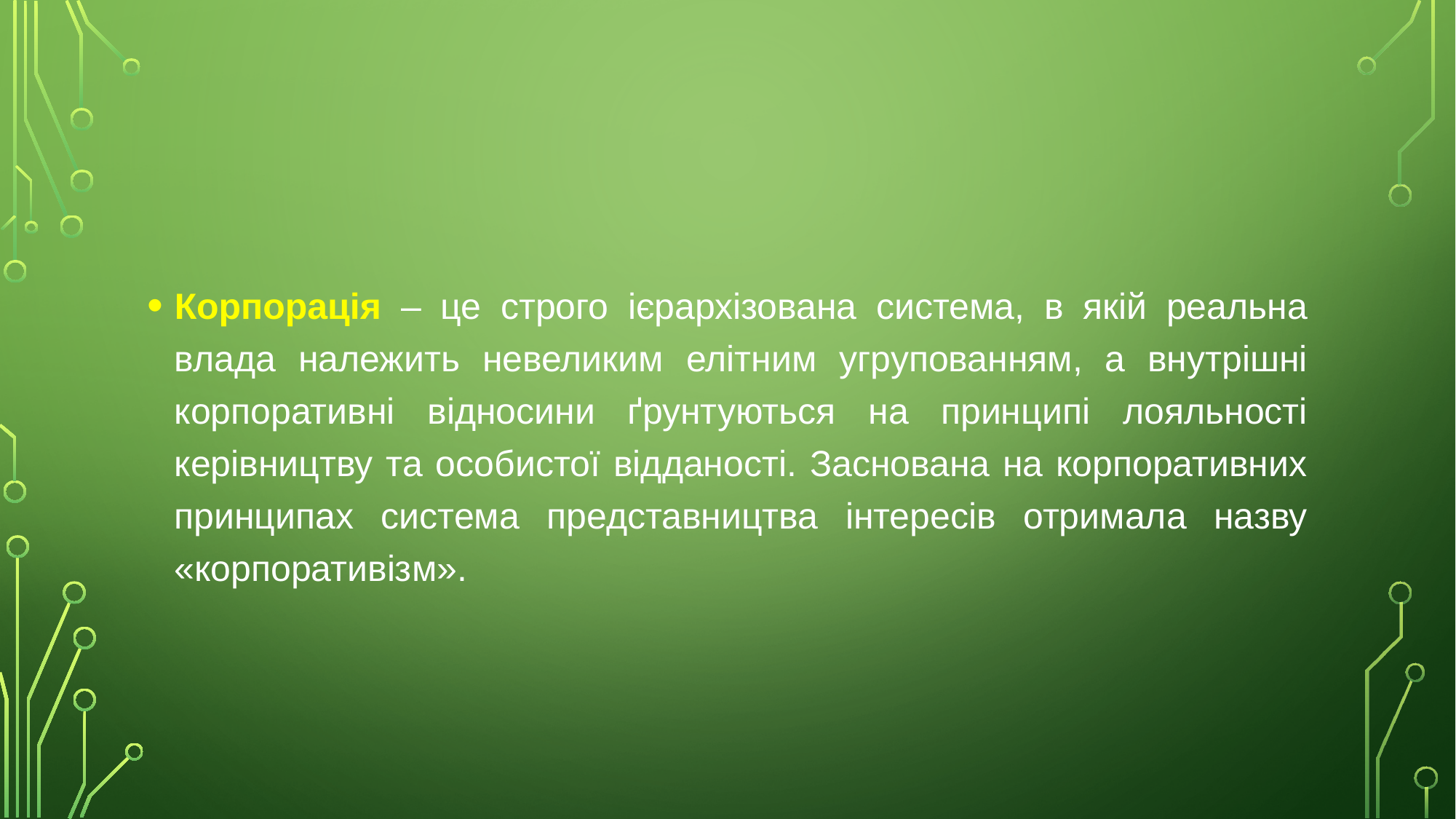

#
Корпорація – це строго ієрархізована система, в якій реальна влада належить невеликим елітним угрупованням, а внутрішні корпоративні відносини ґрунтуються на принципі лояльності керівництву та особистої відданості. Заснована на корпоративних принципах система представництва інтересів отримала назву «корпоративізм».